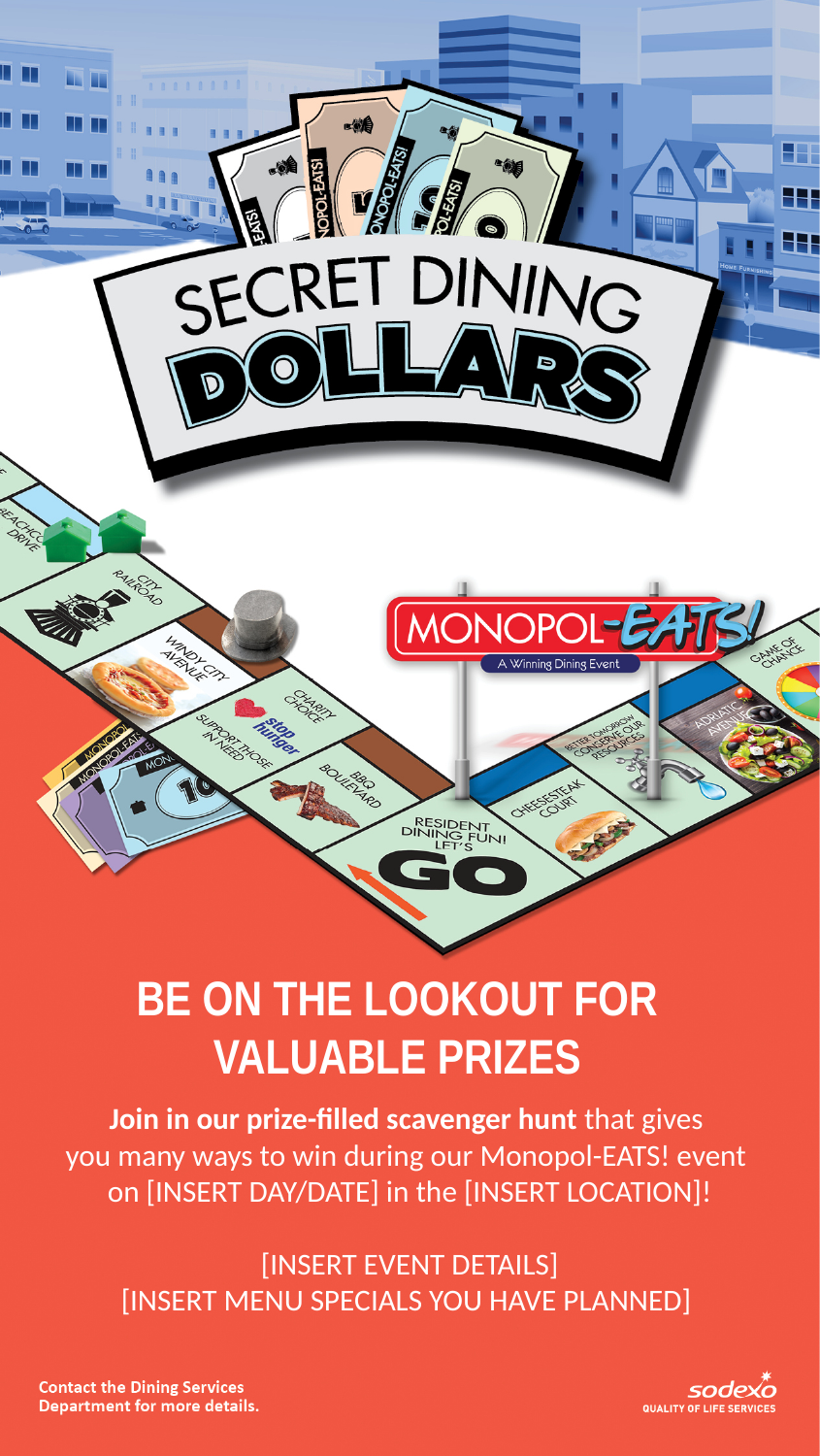

BE ON THE LOOKOUT FOR
VALUABLE PRIZES
Join in our prize-filled scavenger hunt that gives
you many ways to win during our Monopol-EATS! event
on [INSERT DAY/DATE] in the [INSERT LOCATION]!
[INSERT EVENT DETAILS]
[INSERT MENU SPECIALS YOU HAVE PLANNED]